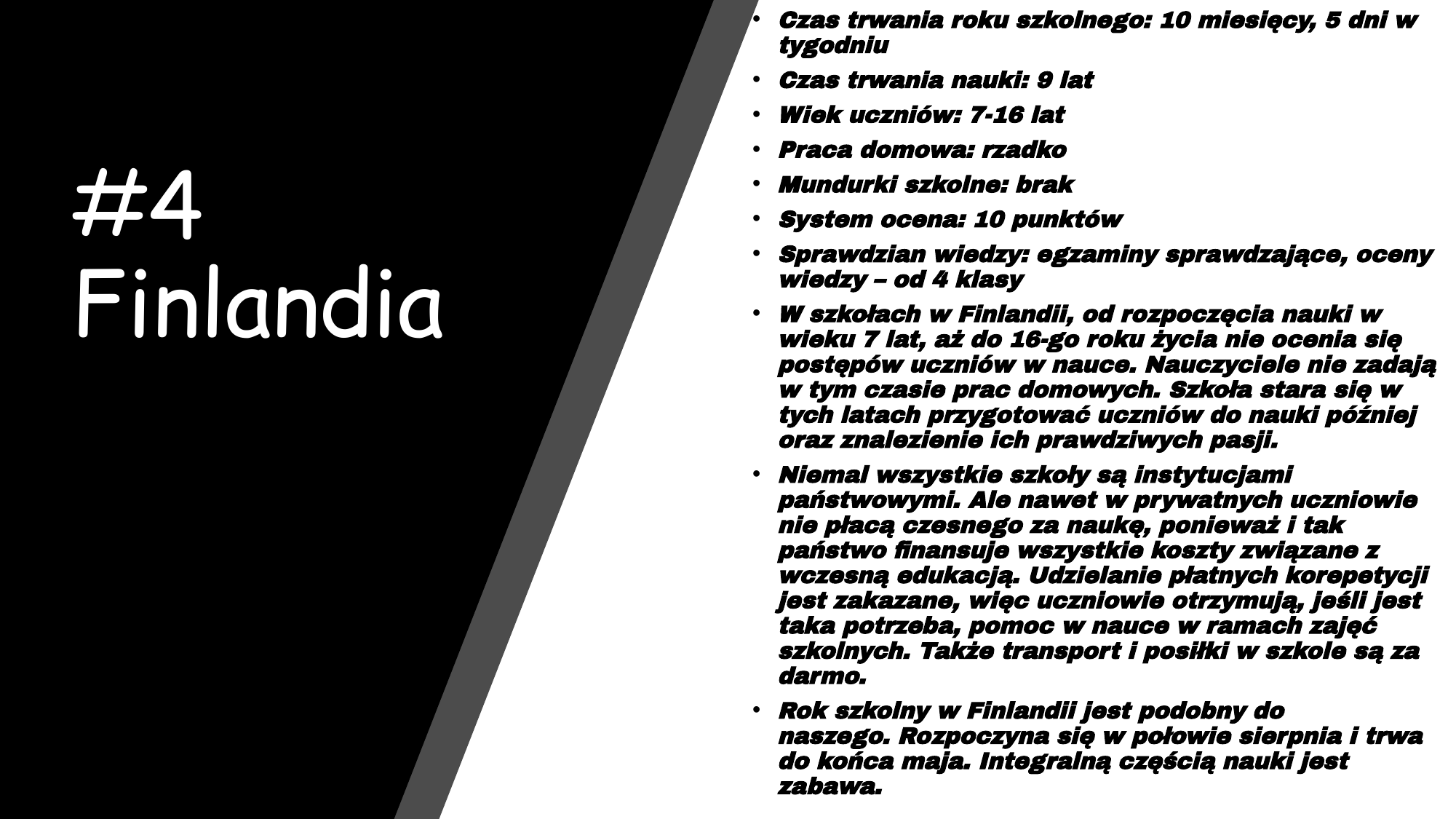

Czas trwania roku szkolnego: 10 miesięcy, 5 dni w tygodniu
Czas trwania nauki: 9 lat
Wiek uczniów: 7-16 lat
Praca domowa: rzadko
Mundurki szkolne: brak
System ocena: 10 punktów
Sprawdzian wiedzy: egzaminy sprawdzające, oceny wiedzy – od 4 klasy
W szkołach w Finlandii, od rozpoczęcia nauki w wieku 7 lat, aż do 16-go roku życia nie ocenia się postępów uczniów w nauce. Nauczyciele nie zadają w tym czasie prac domowych. Szkoła stara się w tych latach przygotować uczniów do nauki później oraz znalezienie ich prawdziwych pasji.
Niemal wszystkie szkoły są instytucjami państwowymi. Ale nawet w prywatnych uczniowie nie płacą czesnego za naukę, ponieważ i tak państwo finansuje wszystkie koszty związane z wczesną edukacją. Udzielanie płatnych korepetycji jest zakazane, więc uczniowie otrzymują, jeśli jest taka potrzeba, pomoc w nauce w ramach zajęć szkolnych. Także transport i posiłki w szkole są za darmo.
Rok szkolny w Finlandii jest podobny do naszego. Rozpoczyna się w połowie sierpnia i trwa do końca maja. Integralną częścią nauki jest zabawa.
# #4 Finlandia